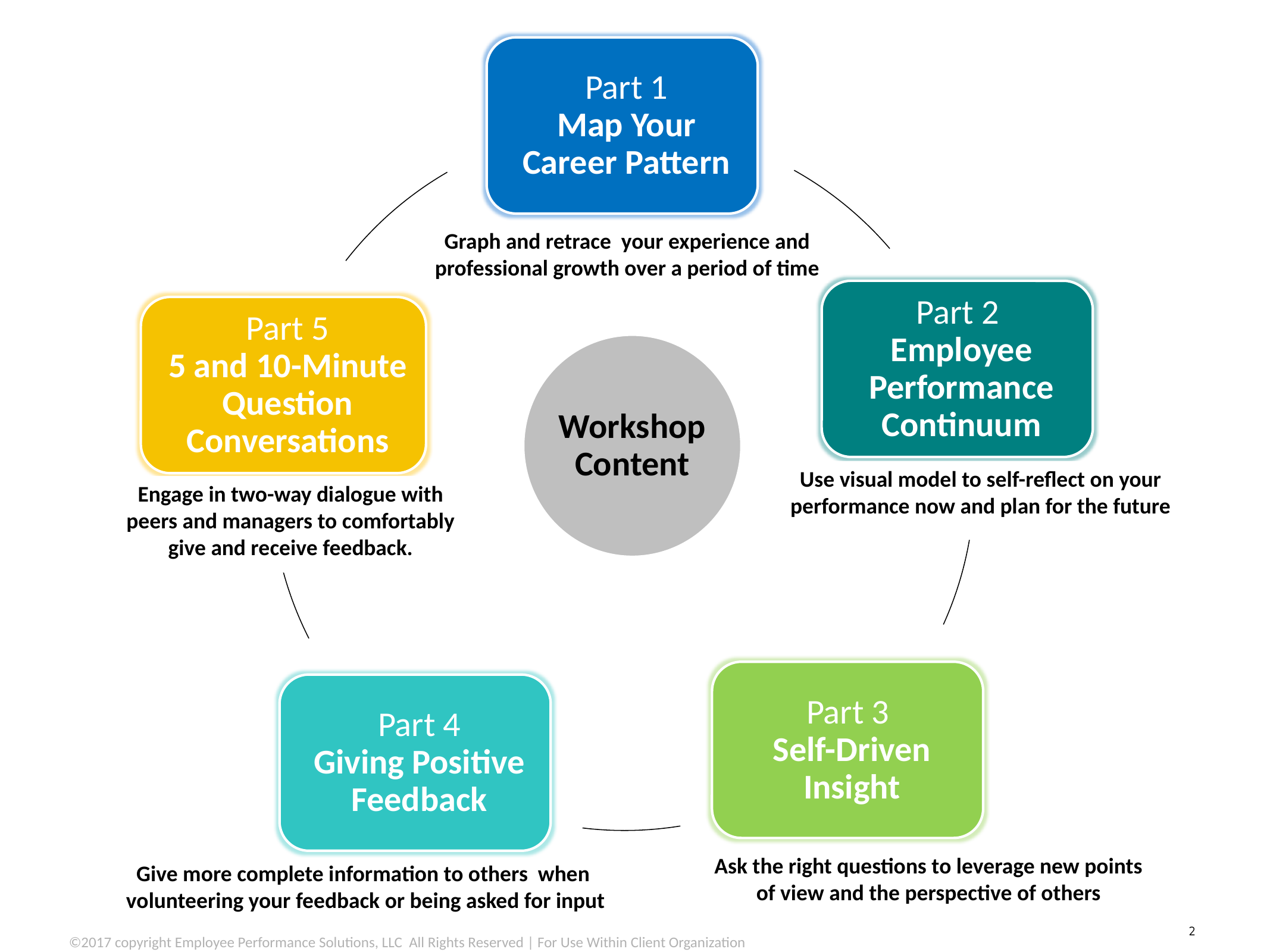

Part 1
Map Your Career Pattern
Part 2
Employee Performance Continuum
Part 3
Self-Driven Insight
Part 4
Giving Positive Feedback
Part 5
5 and 10-Minute Question Conversations
Graph and retrace  your experience and professional growth over a period of time
Workshop Content
Use visual model to self-reflect on your performance now and plan for the future
Engage in two-way dialogue with
peers and managers to comfortably
give and receive feedback.
Ask the right questions to leverage new points of view and the perspective of others
Give more complete information to others  when
 volunteering your feedback or being asked for input
©2017 copyright Employee Performance Solutions, LLC  All Rights Reserved | For Use Within Client Organization
2